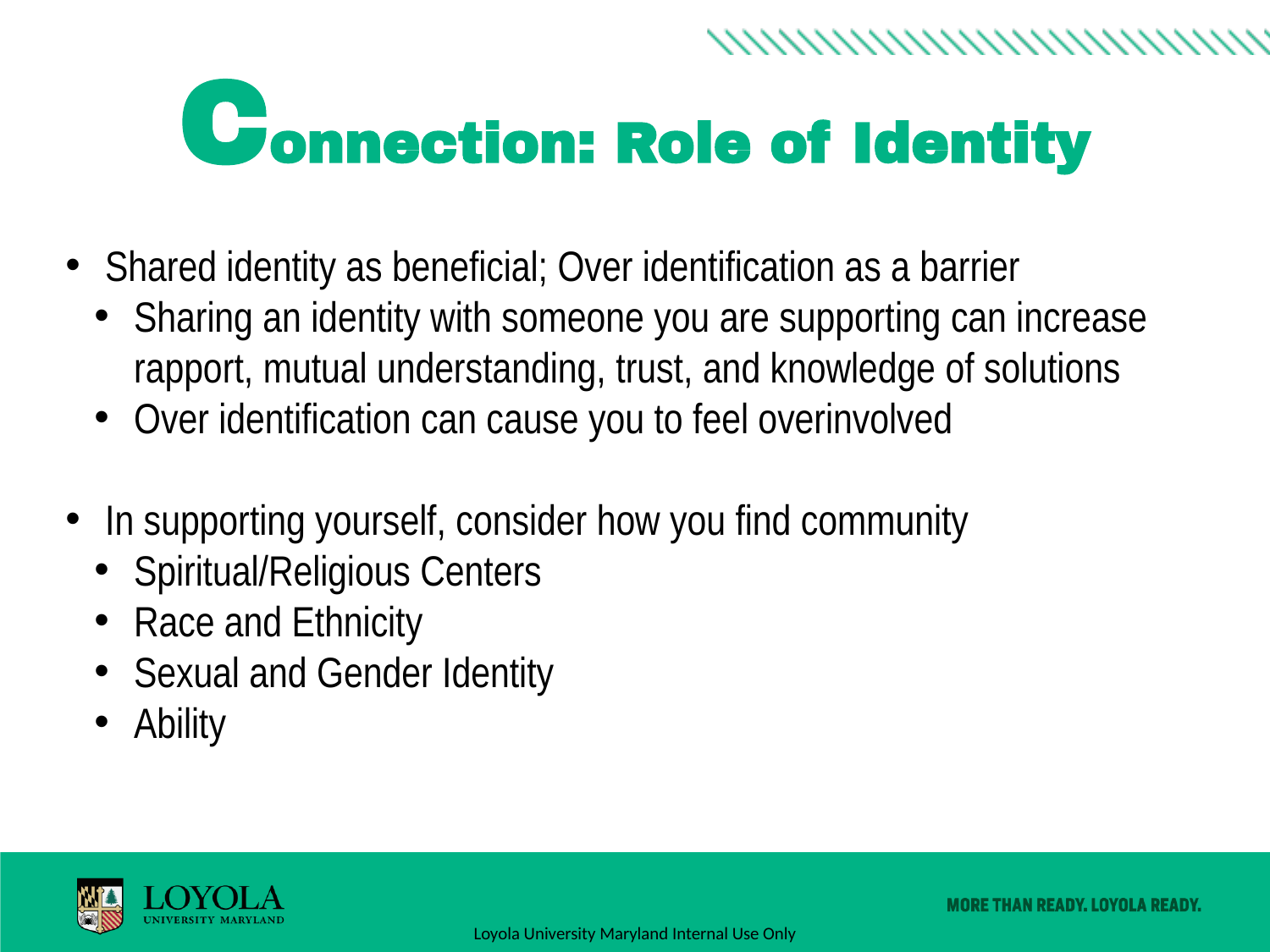

# Connection: Role of Identity
Shared identity as beneficial; Over identification as a barrier
Sharing an identity with someone you are supporting can increase rapport, mutual understanding, trust, and knowledge of solutions
Over identification can cause you to feel overinvolved

In supporting yourself, consider how you find community
Spiritual/Religious Centers
Race and Ethnicity
Sexual and Gender Identity
Ability